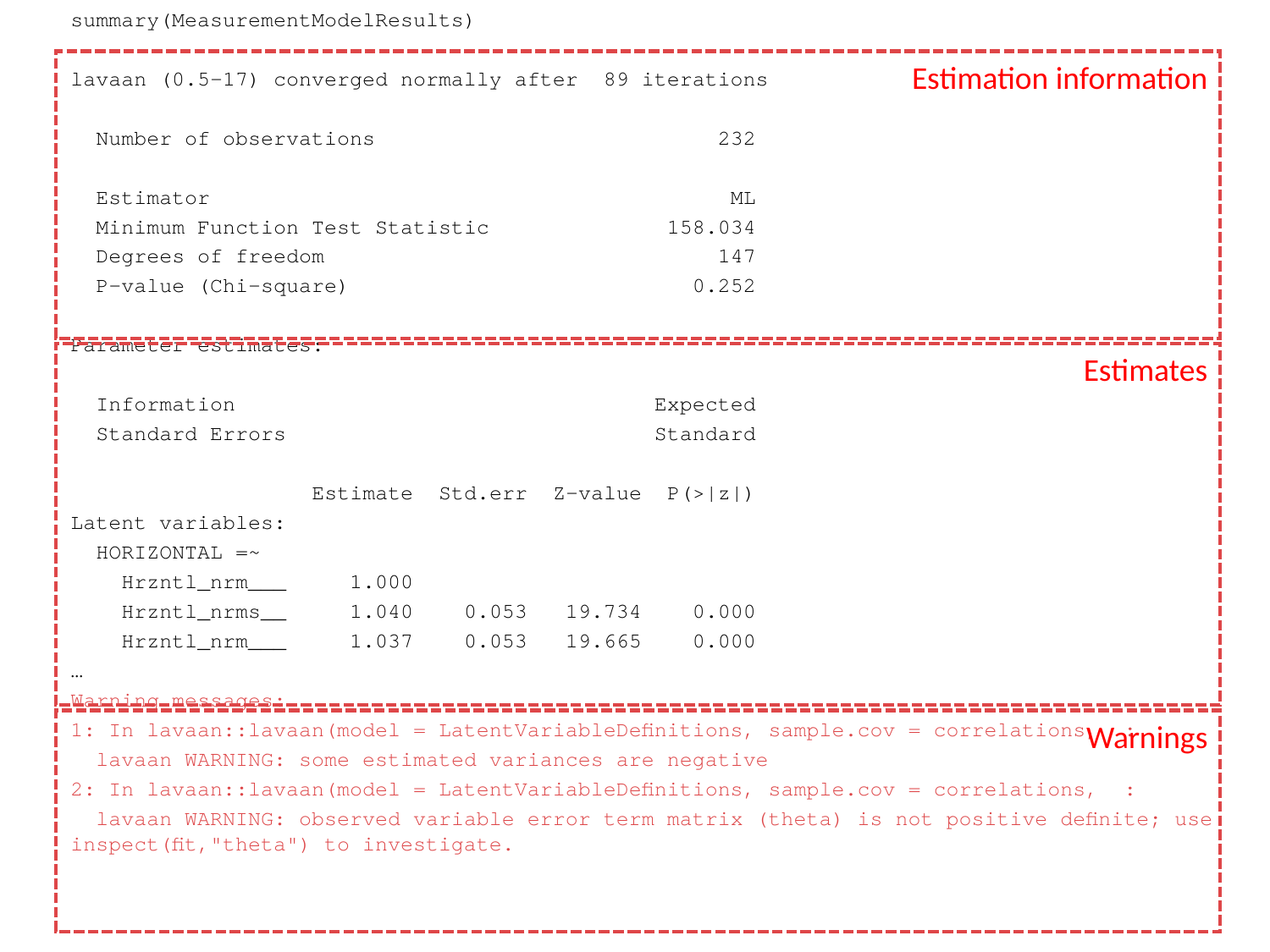

summary(MeasurementModelResults)

lavaan (0.5-17) converged normally after  89 iterations

  Number of observations                           232

  Estimator                                         ML
  Minimum Function Test Statistic              158.034
  Degrees of freedom                               147
  P-value (Chi-square)                           0.252

Parameter estimates:

  Information                                 Expected
  Standard Errors                             Standard

                   Estimate  Std.err  Z-value  P(>|z|)
Latent variables:
  HORIZONTAL =~
    Hrzntl_nrm___     1.000
    Hrzntl_nrms__     1.040    0.053   19.734    0.000
    Hrzntl_nrm___     1.037    0.053   19.665    0.000
…
Warning messages:
1: In lavaan::lavaan(model = LatentVariableDefinitions, sample.cov = correlations,  :
  lavaan WARNING: some estimated variances are negative
2: In lavaan::lavaan(model = LatentVariableDefinitions, sample.cov = correlations,  :
  lavaan WARNING: observed variable error term matrix (theta) is not positive definite; use inspect(fit,"theta") to investigate.
Estimation information
Estimates
Warnings